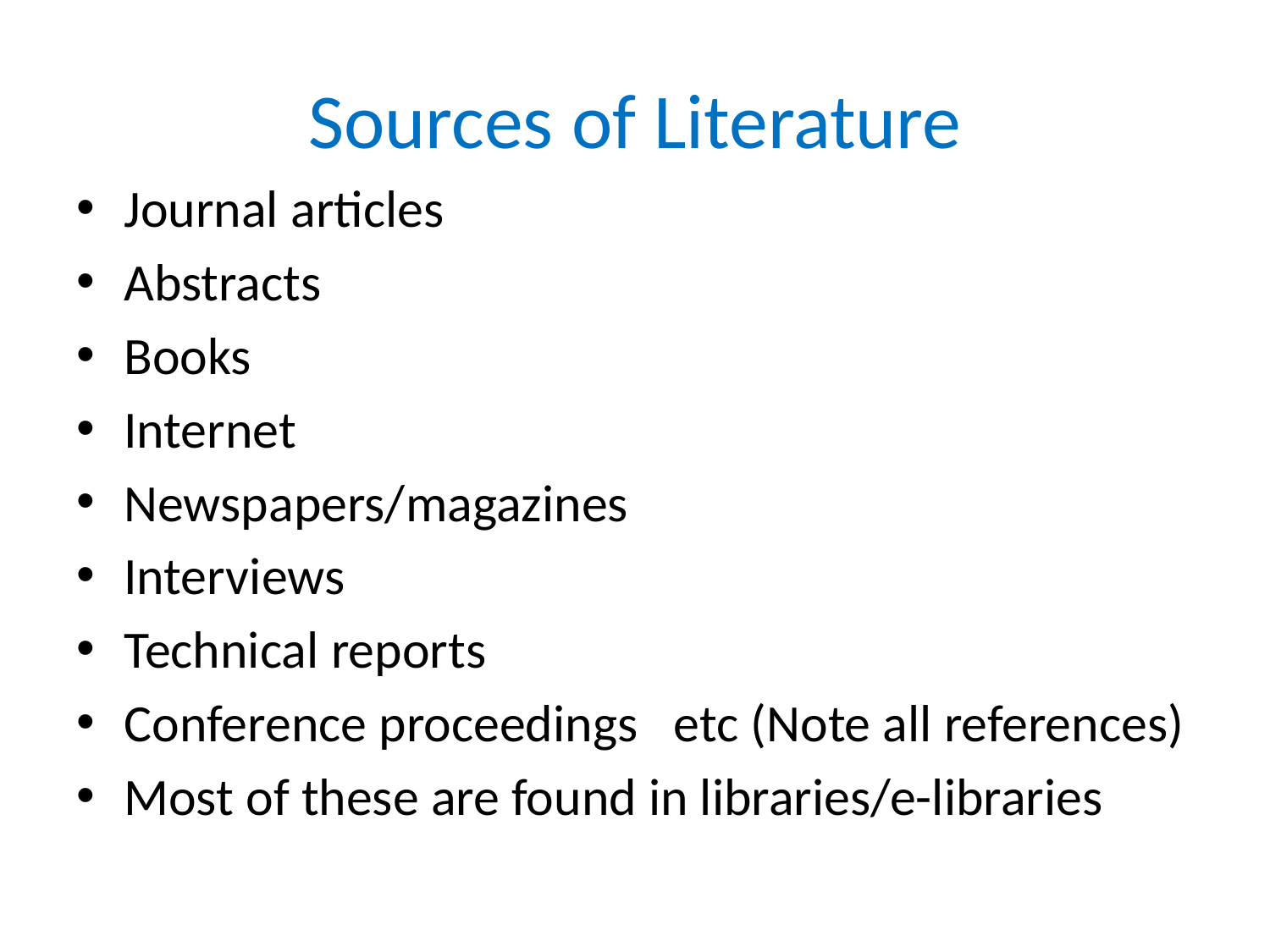

# Sources of Literature
Journal articles
Abstracts
Books
Internet
Newspapers/magazines
Interviews
Technical reports
Conference proceedings   etc (Note all references)
Most of these are found in libraries/e-libraries